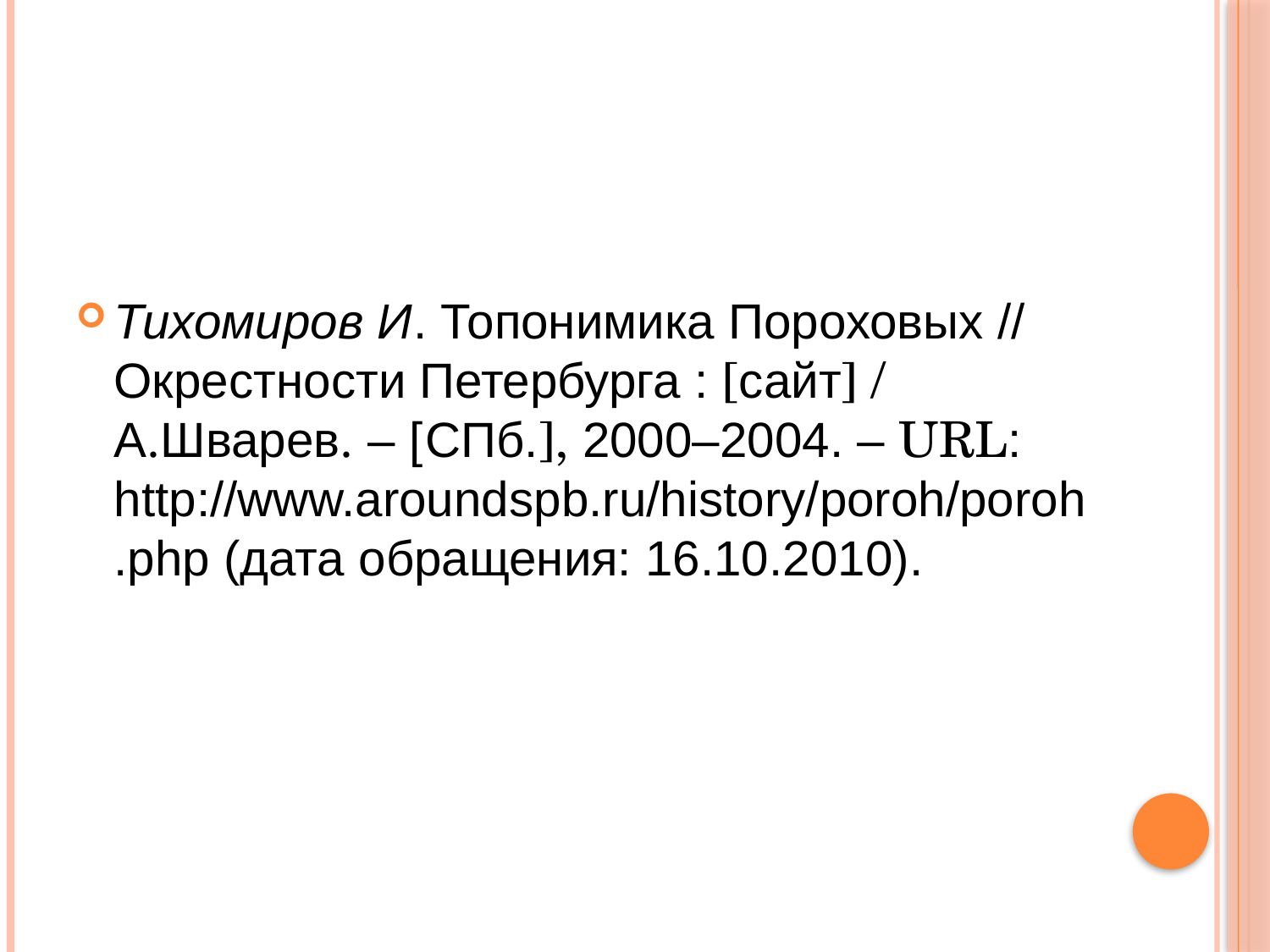

#

Тихомиров И. Топонимика Пороховых // Окрестности Петербурга : [сайт] / А.Шварев. – [СПб.], 2000–2004. – URL: http://www.aroundspb.ru/history/poroh/poroh.php (дата обращения: 16.10.2010).